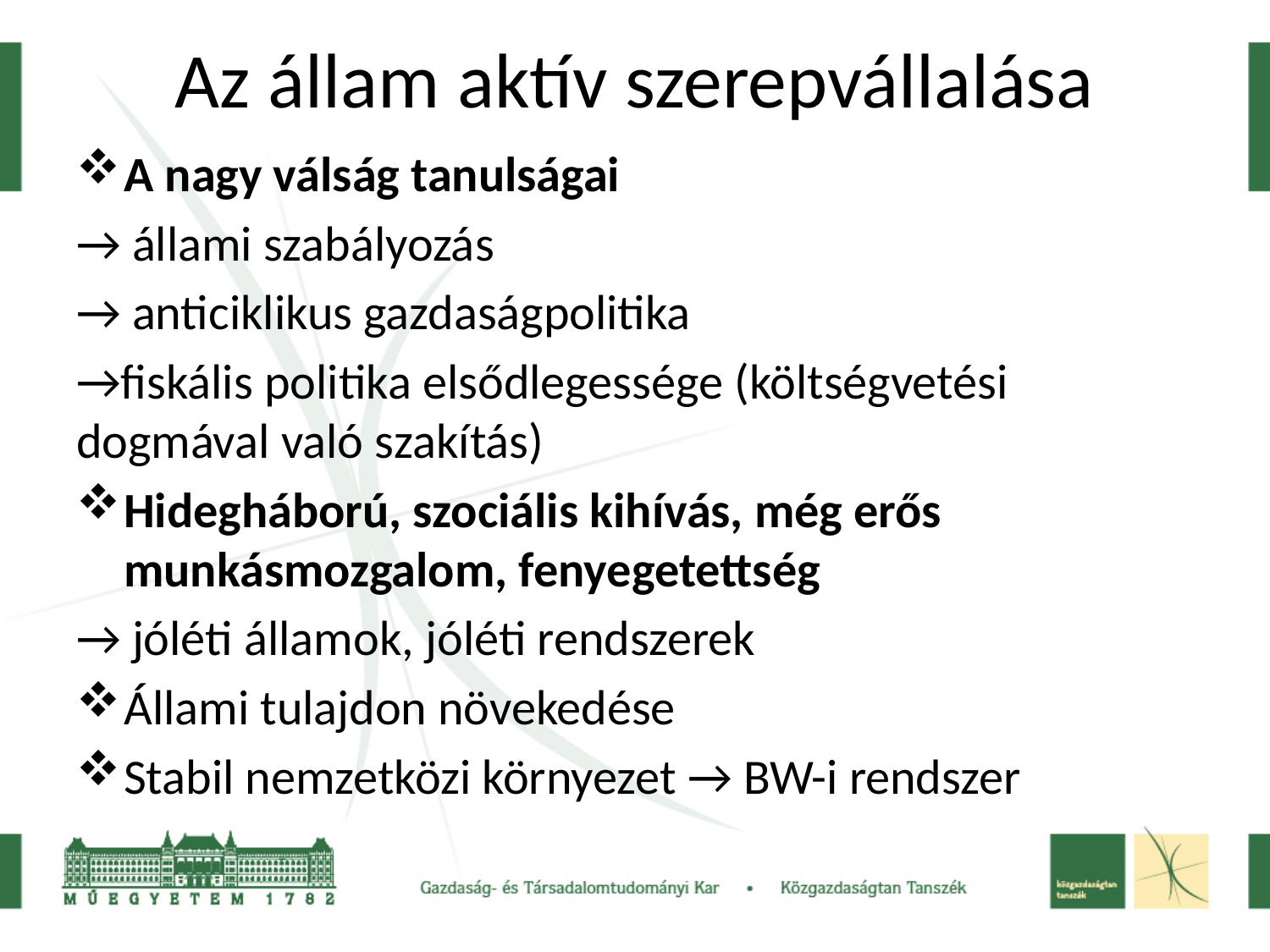

# Az állam aktív szerepvállalása
A nagy válság tanulságai
→ állami szabályozás
→ anticiklikus gazdaságpolitika
→fiskális politika elsődlegessége (költségvetési dogmával való szakítás)
Hidegháború, szociális kihívás, még erős munkásmozgalom, fenyegetettség
→ jóléti államok, jóléti rendszerek
Állami tulajdon növekedése
Stabil nemzetközi környezet → BW-i rendszer